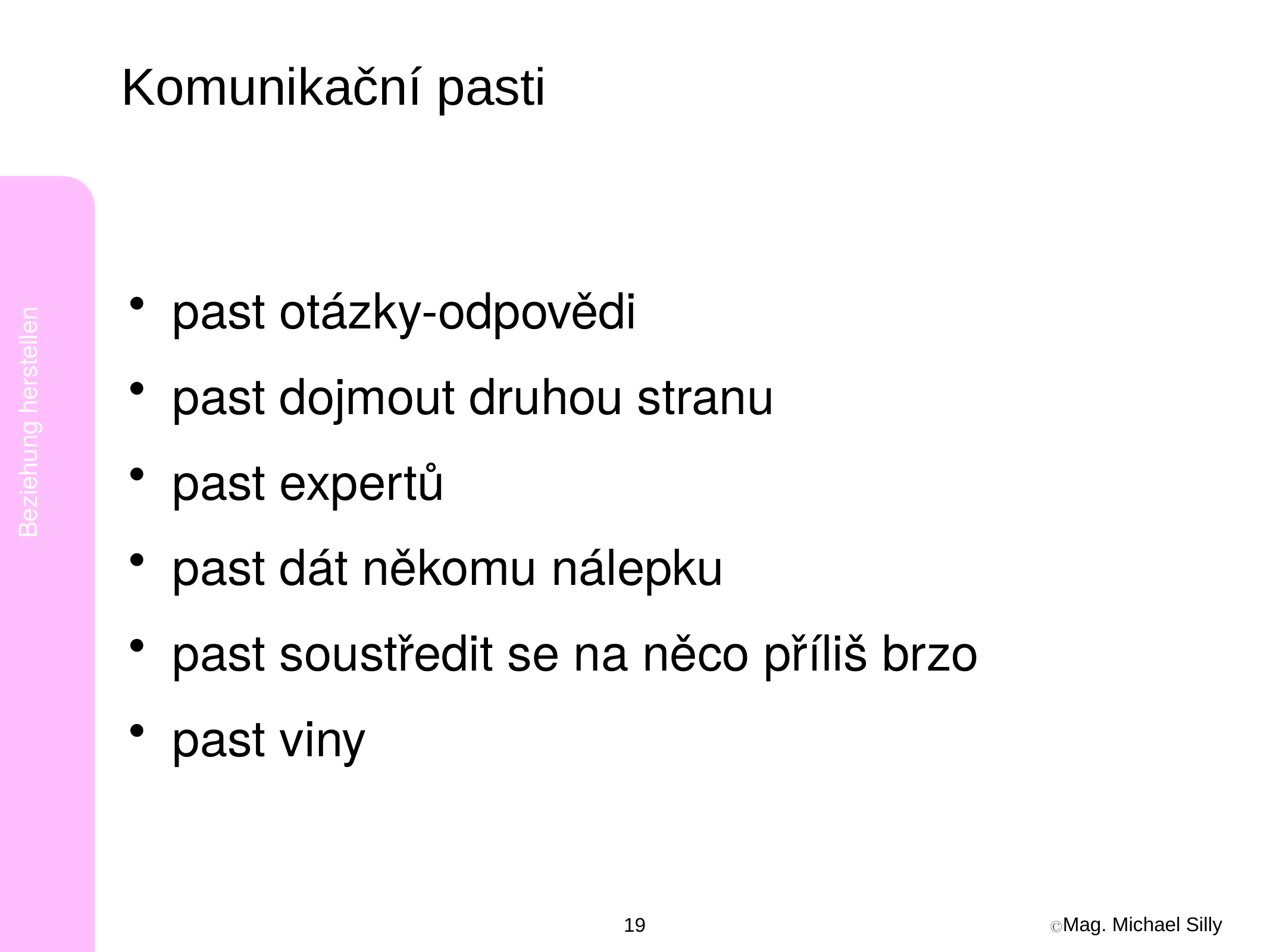

# Komunikační pasti
past otázky-odpovědi
past dojmout druhou stranu
past expertů
past dát někomu nálepku
past soustředit se na něco příliš brzo
past viny
19